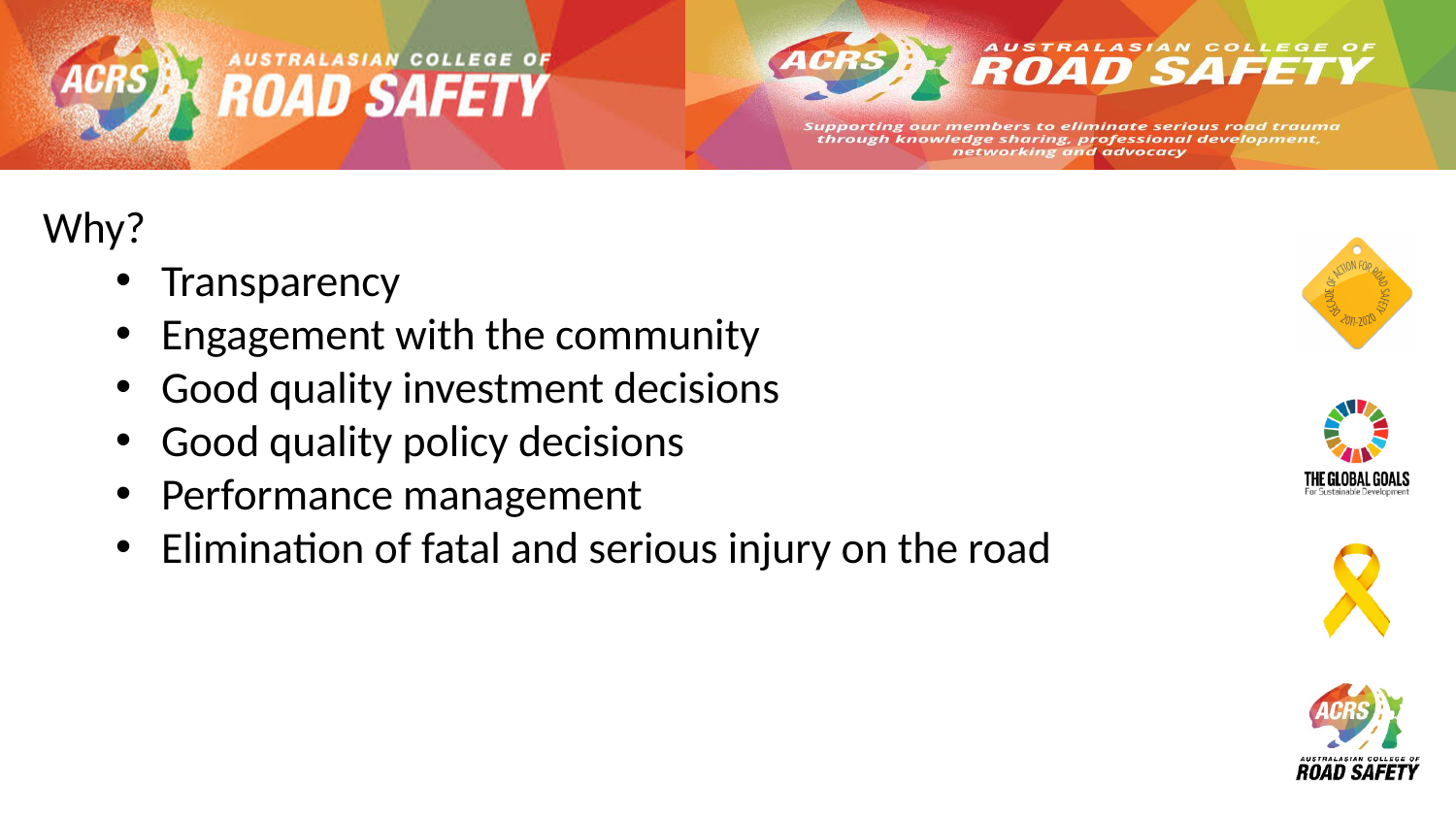

Why?
Transparency
Engagement with the community
Good quality investment decisions
Good quality policy decisions
Performance management
Elimination of fatal and serious injury on the road

Perfectly Maintained
Absolutely Lethal